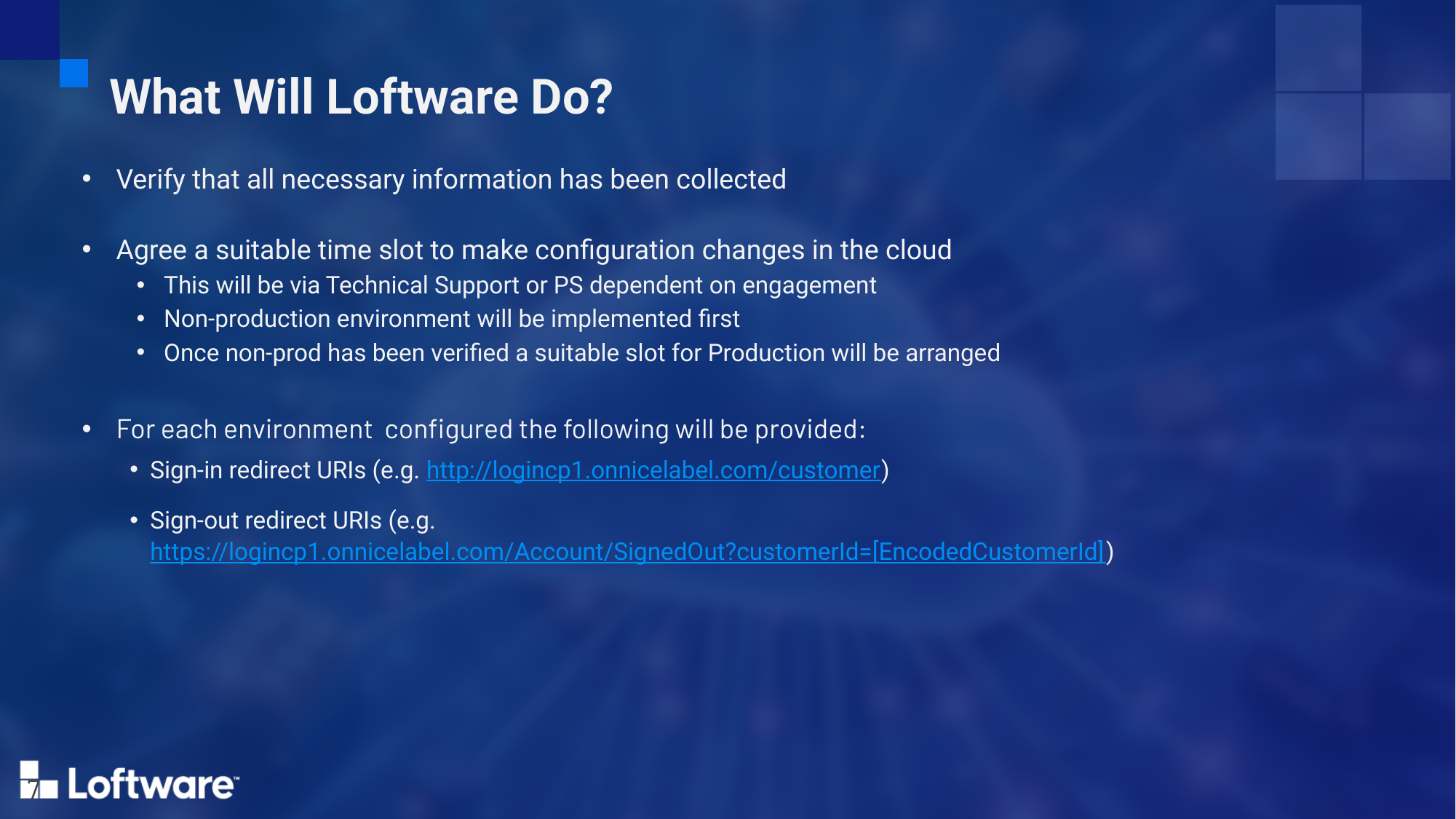

# What Will Loftware Do?
Verify that all necessary information has been collected
Agree a suitable time slot to make configuration changes in the cloud
This will be via Technical Support or PS dependent on engagement
Non-production environment will be implemented first
Once non-prod has been verified a suitable slot for Production will be arranged

For each environment  configured the following will be provided:
Sign-in redirect URIs (e.g. http://logincp1.onnicelabel.com/customer)
Sign-out redirect URIs (e.g. https://logincp1.onnicelabel.com/Account/SignedOut?customerId=[EncodedCustomerId])
7
V.2024.01